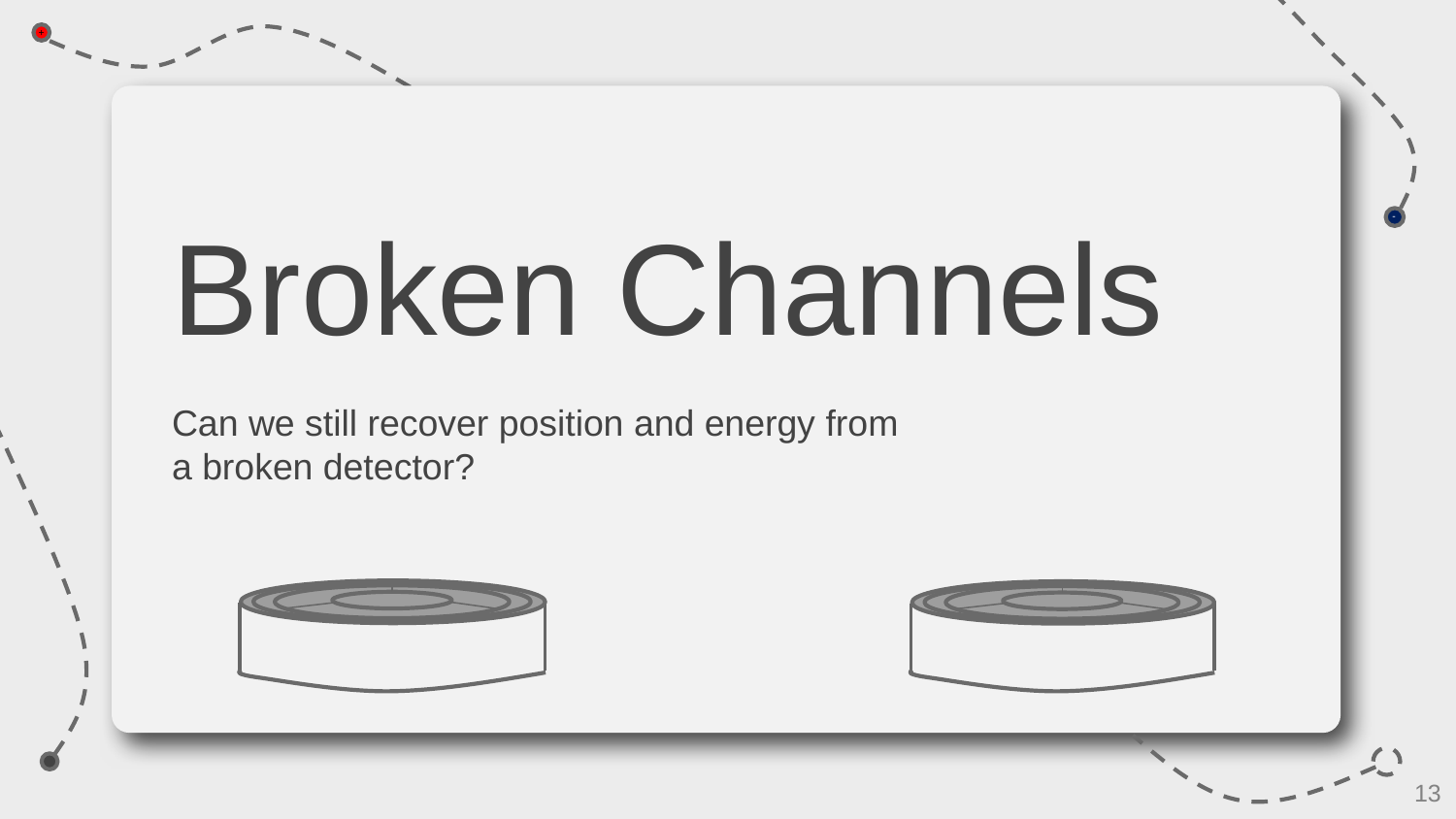

Broken Channels
Can we still recover position and energy from a broken detector?

13